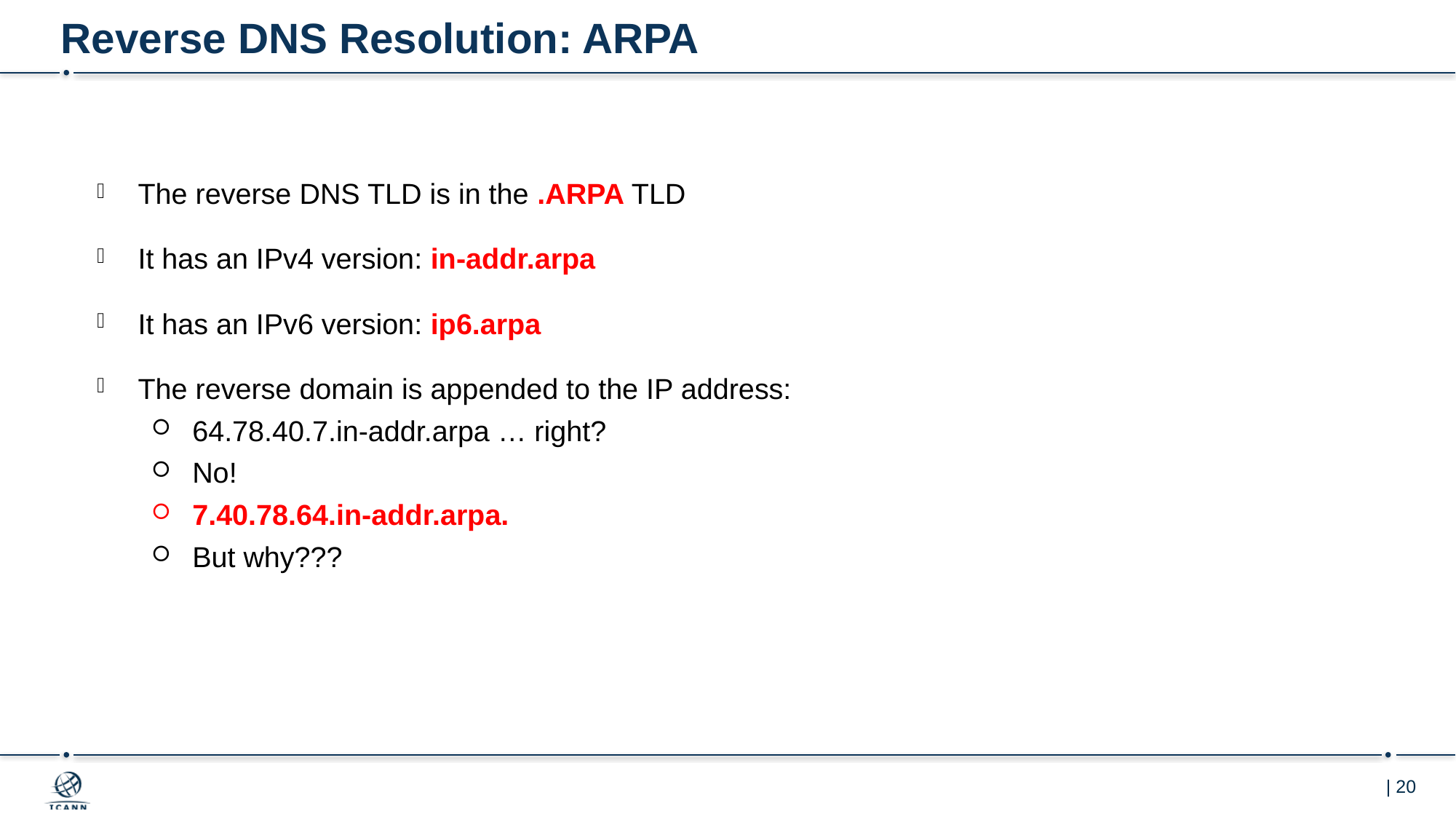

# Reverse DNS Resolution: ARPA
The reverse DNS TLD is in the .ARPA TLD
It has an IPv4 version: in-addr.arpa
It has an IPv6 version: ip6.arpa
The reverse domain is appended to the IP address:
64.78.40.7.in-addr.arpa … right?
No!
7.40.78.64.in-addr.arpa.
But why???